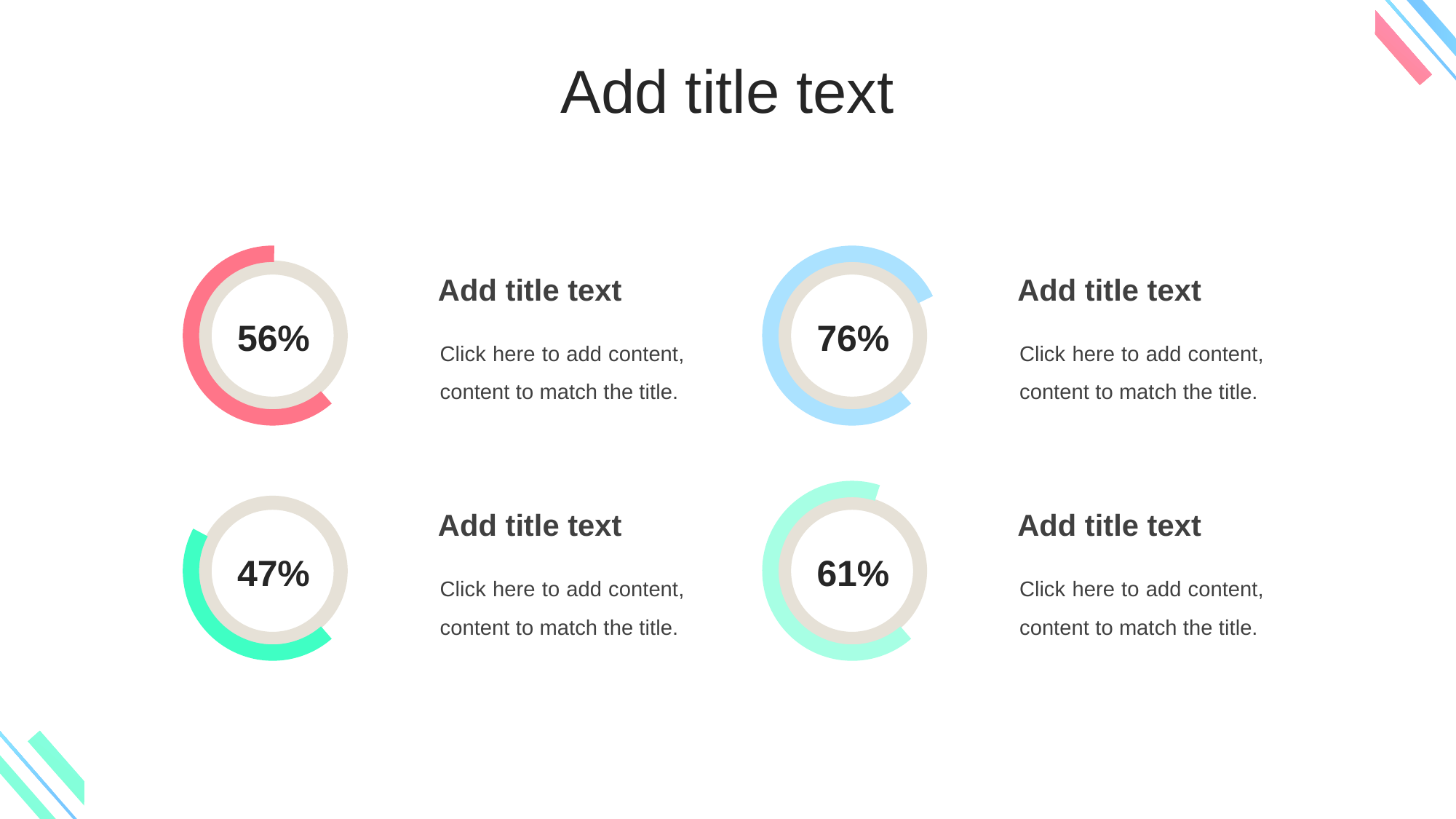

Add title text

56%

76%
Add title text
Add title text
Click here to add content, content to match the title.
Click here to add content, content to match the title.

47%

61%
Add title text
Add title text
Click here to add content, content to match the title.
Click here to add content, content to match the title.